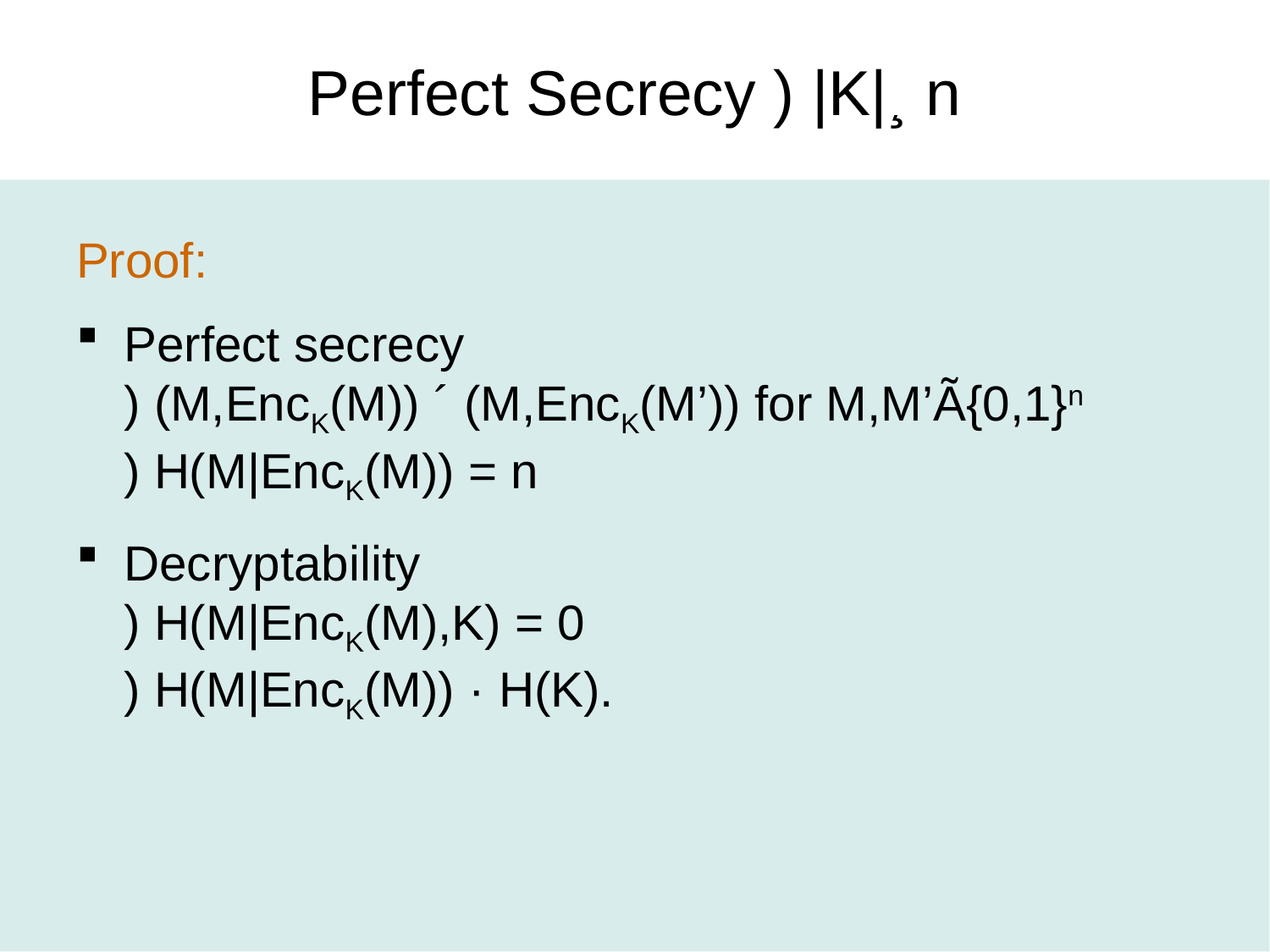

# Perfect Secrecy ) |K|¸ n
Proof:
Perfect secrecy
) (M,EncK(M)) ´ (M,EncK(M’)) for M,M’Ã{0,1}n
) H(M|EncK(M)) = n
Decryptability
) H(M|EncK(M),K) = 0
) H(M|EncK(M)) · H(K).